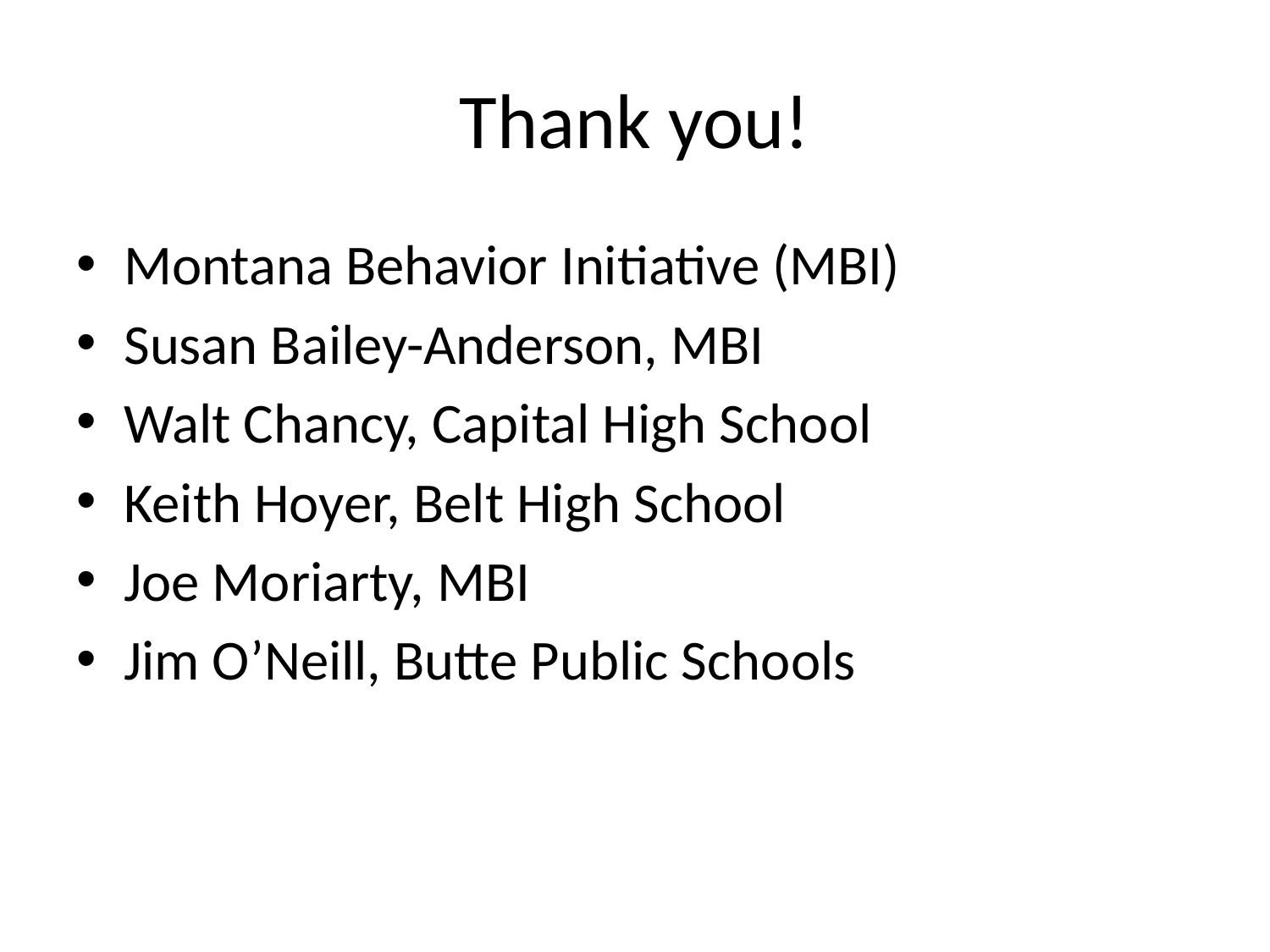

Thank you!
Montana Behavior Initiative (MBI)
Susan Bailey-Anderson, MBI
Walt Chancy, Capital High School
Keith Hoyer, Belt High School
Joe Moriarty, MBI
Jim O’Neill, Butte Public Schools